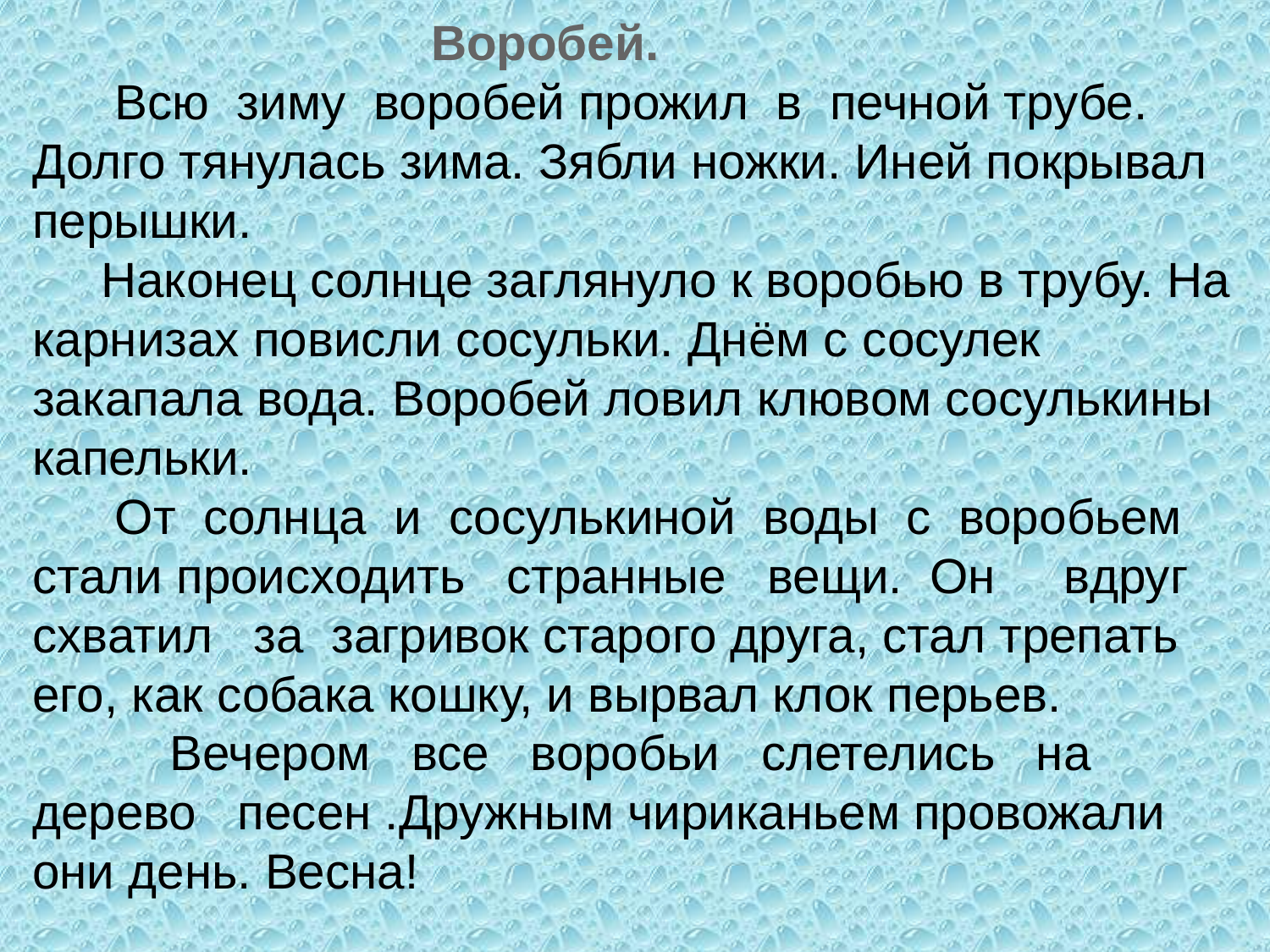

Воробей.
      Всю  зиму  воробей прожил  в  печной трубе.  Долго тянулась зима. Зябли ножки. Иней покрывал перышки.
     Наконец солнце заглянуло к воробью в трубу. На карнизах повисли сосульки. Днём с сосулек закапала вода. Воробей ловил клювом сосулькины капельки.
      От  солнца  и  сосулькиной  воды  с  воробьем  стали происходить   странные   вещи.  Он     вдруг   схватил   за  загривок старого друга, стал трепать его, как собака кошку, и вырвал клок перьев.
          Вечером   все   воробьи   слетелись   на   дерево   песен .Дружным чириканьем провожали они день. Весна!